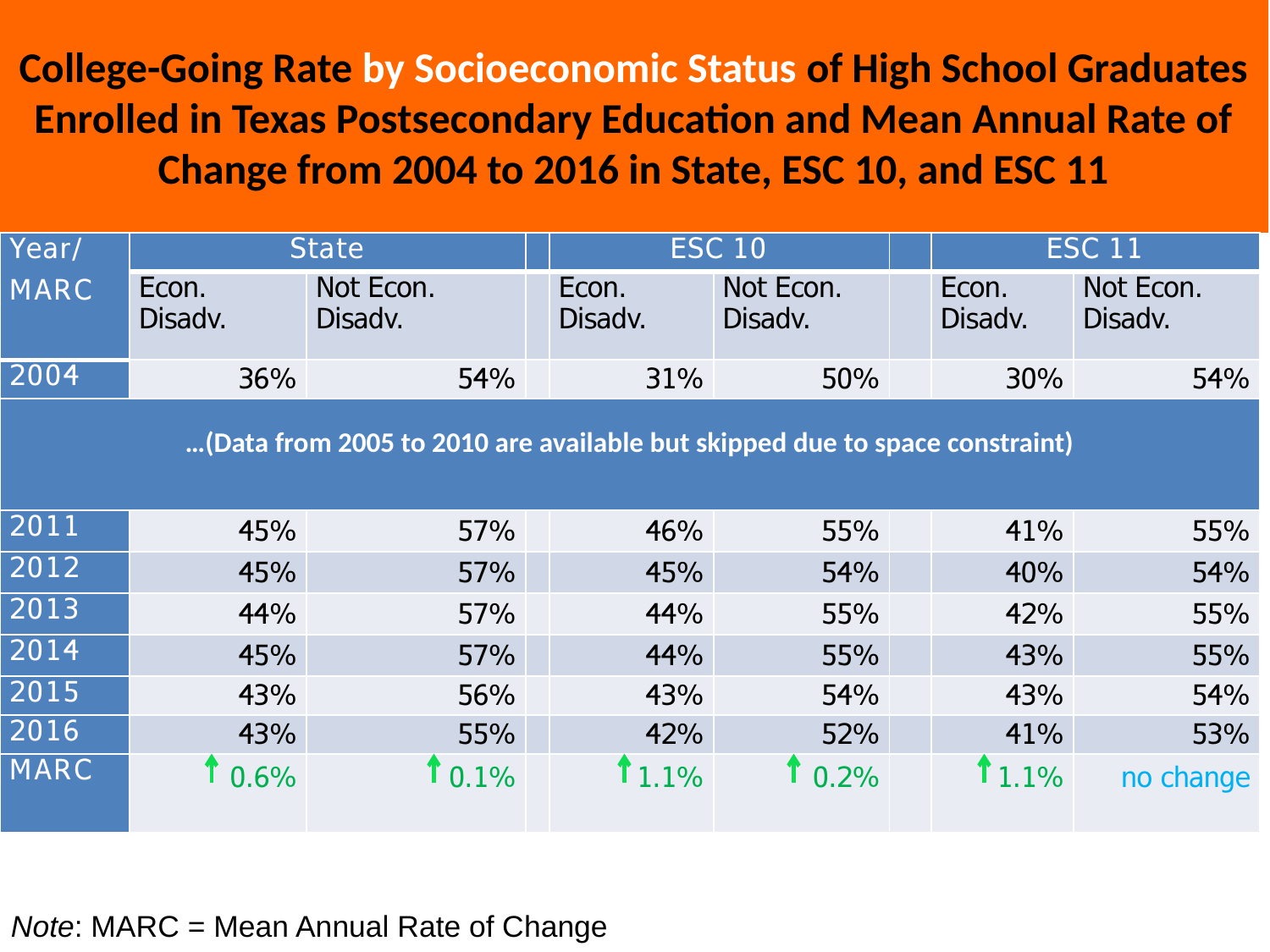

College-Going Rate by Socioeconomic Status of High School Graduates Enrolled in Texas Postsecondary Education and Mean Annual Rate of Change from 2004 to 2016 in State, ESC 10, and ESC 11
| Year/ MARC | State |  |  | ESC 10 |  |  | ESC 11 |  |
| --- | --- | --- | --- | --- | --- | --- | --- | --- |
|  | Econ. Disadv. | Not Econ. Disadv. |  | Econ. Disadv. | Not Econ. Disadv. |  | Econ. Disadv. | Not Econ. Disadv. |
| 2004 | 36% | 54% |  | 31% | 50% |  | 30% | 54% |
| …(Data from 2005 to 2010 are available but skipped due to space constraint) |  |  |  |  |  |  |  |  |
| 2011 | 45% | 57% |  | 46% | 55% |  | 41% | 55% |
| 2012 | 45% | 57% |  | 45% | 54% |  | 40% | 54% |
| 2013 | 44% | 57% |  | 44% | 55% |  | 42% | 55% |
| 2014 | 45% | 57% |  | 44% | 55% |  | 43% | 55% |
| 2015 | 43% | 56% |  | 43% | 54% |  | 43% | 54% |
| 2016 | 43% | 55% |  | 42% | 52% |  | 41% | 53% |
| MARC | 0.6% | 0.1% |  | 1.1% | 0.2% |  | 1.1% | no change |
Note: MARC = Mean Annual Rate of Change